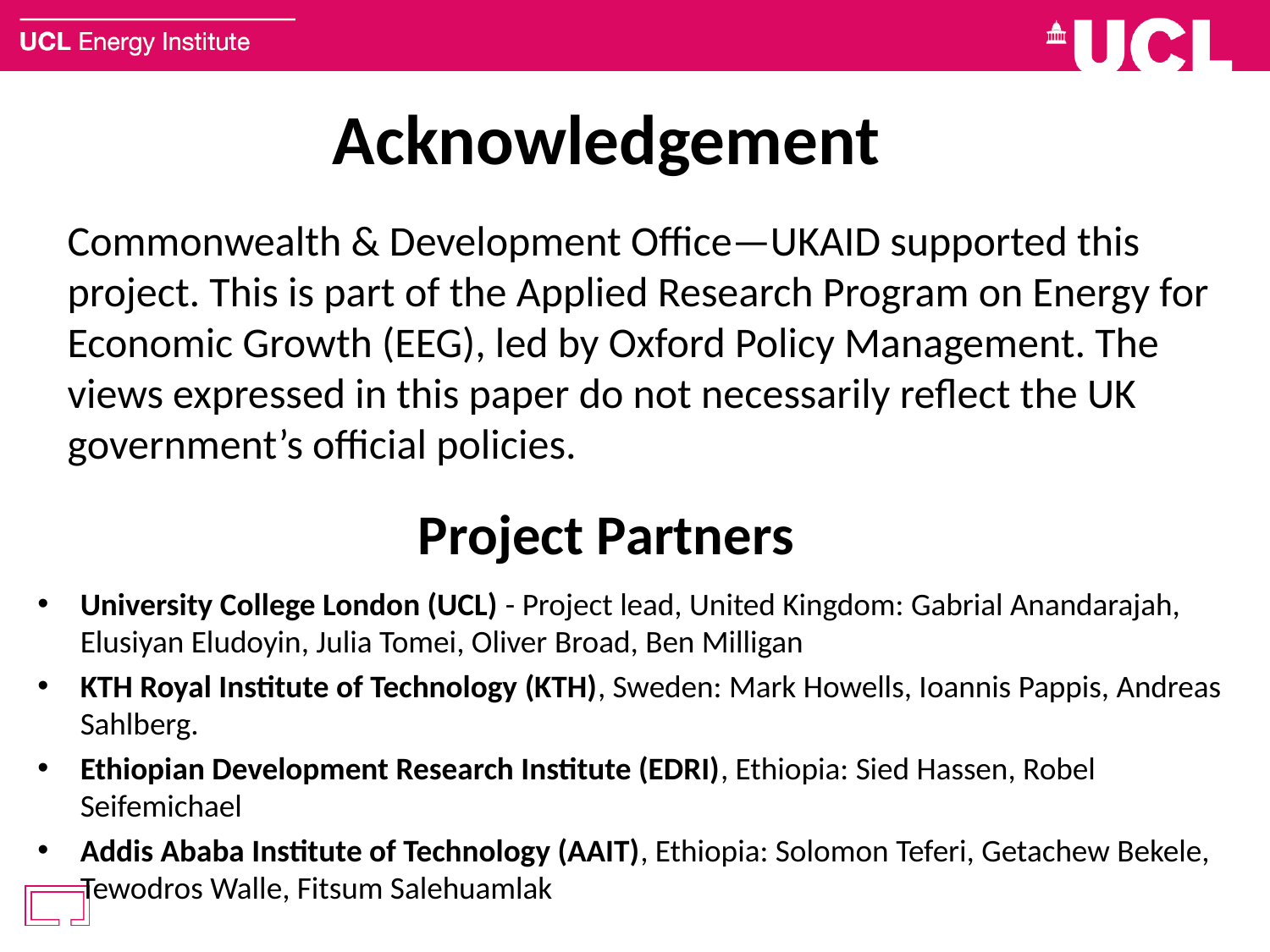

Acknowledgement
Commonwealth & Development Office—UKAID supported this project. This is part of the Applied Research Program on Energy for Economic Growth (EEG), led by Oxford Policy Management. The views expressed in this paper do not necessarily reflect the UK government’s official policies.
# Project Partners
University College London (UCL) - Project lead, United Kingdom: Gabrial Anandarajah, Elusiyan Eludoyin, Julia Tomei, Oliver Broad, Ben Milligan
KTH Royal Institute of Technology (KTH), Sweden: Mark Howells, Ioannis Pappis, Andreas Sahlberg.
Ethiopian Development Research Institute (EDRI), Ethiopia: Sied Hassen, Robel Seifemichael
Addis Ababa Institute of Technology (AAIT), Ethiopia: Solomon Teferi, Getachew Bekele, Tewodros Walle, Fitsum Salehuamlak